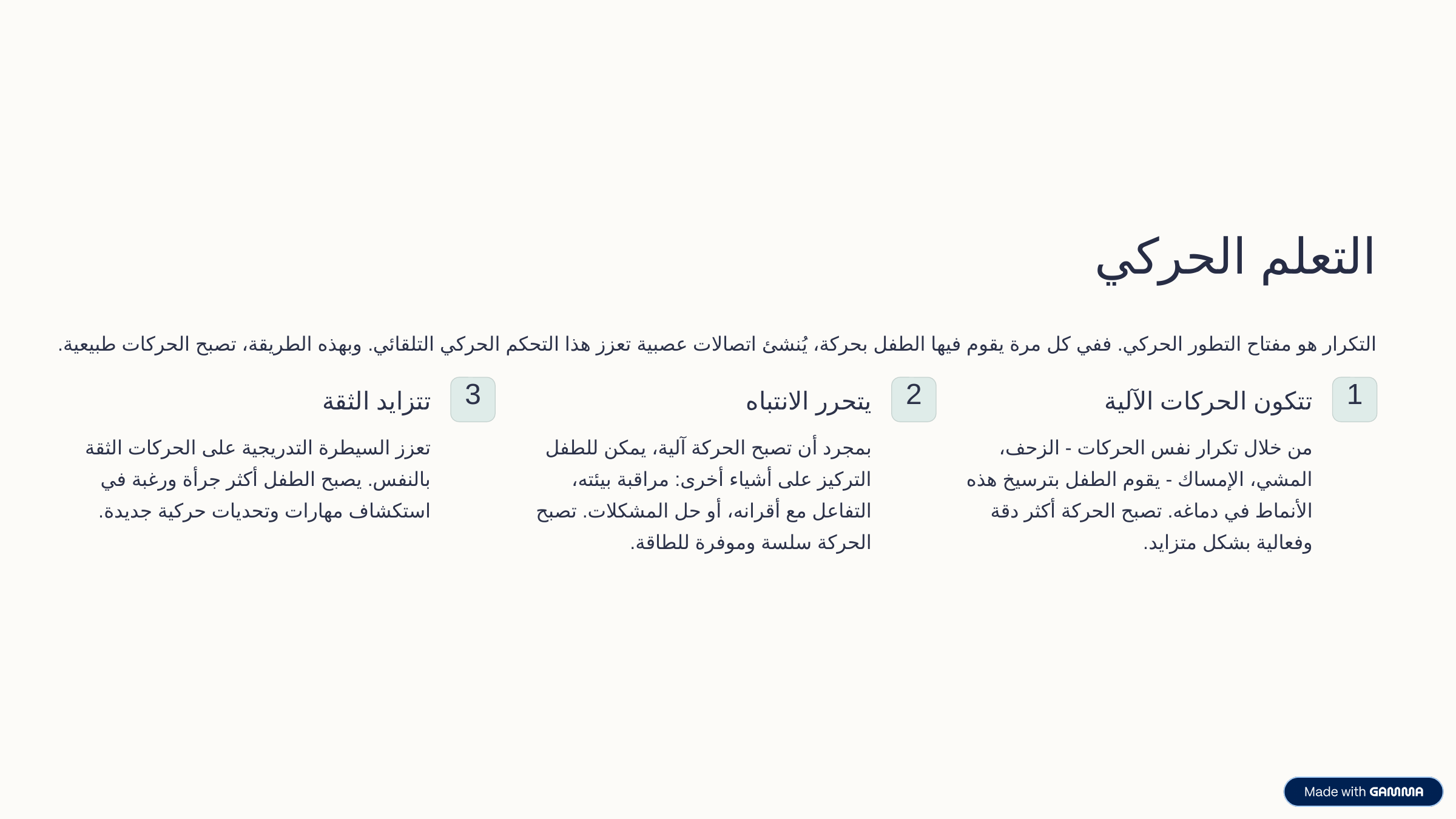

التعلم الحركي
التكرار هو مفتاح التطور الحركي. ففي كل مرة يقوم فيها الطفل بحركة، يُنشئ اتصالات عصبية تعزز هذا التحكم الحركي التلقائي. وبهذه الطريقة، تصبح الحركات طبيعية.

3
2
1
تتزايد الثقة
يتحرر الانتباه
تتكون الحركات الآلية
تعزز السيطرة التدريجية على الحركات الثقة بالنفس. يصبح الطفل أكثر جرأة ورغبة في استكشاف مهارات وتحديات حركية جديدة.
بمجرد أن تصبح الحركة آلية، يمكن للطفل التركيز على أشياء أخرى: مراقبة بيئته، التفاعل مع أقرانه، أو حل المشكلات. تصبح الحركة سلسة وموفرة للطاقة.
من خلال تكرار نفس الحركات - الزحف، المشي، الإمساك - يقوم الطفل بترسيخ هذه الأنماط في دماغه. تصبح الحركة أكثر دقة وفعالية بشكل متزايد.